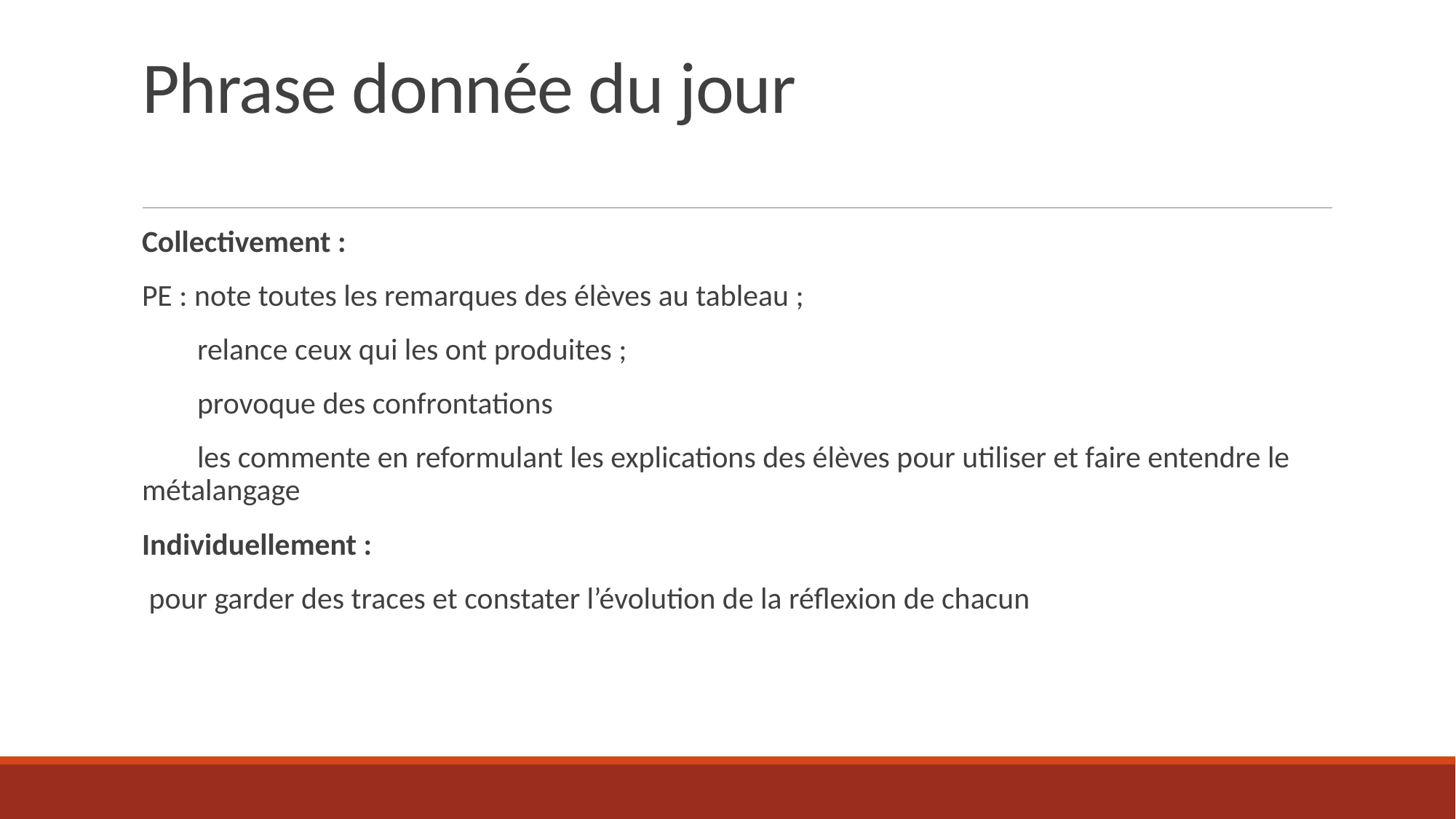

# Phrase donnée du jour
Collectivement :
PE : note toutes les remarques des élèves au tableau ;
        relance ceux qui les ont produites ;
        provoque des confrontations
        les commente en reformulant les explications des élèves pour utiliser et faire entendre le métalangage
Individuellement :
 pour garder des traces et constater l’évolution de la réflexion de chacun